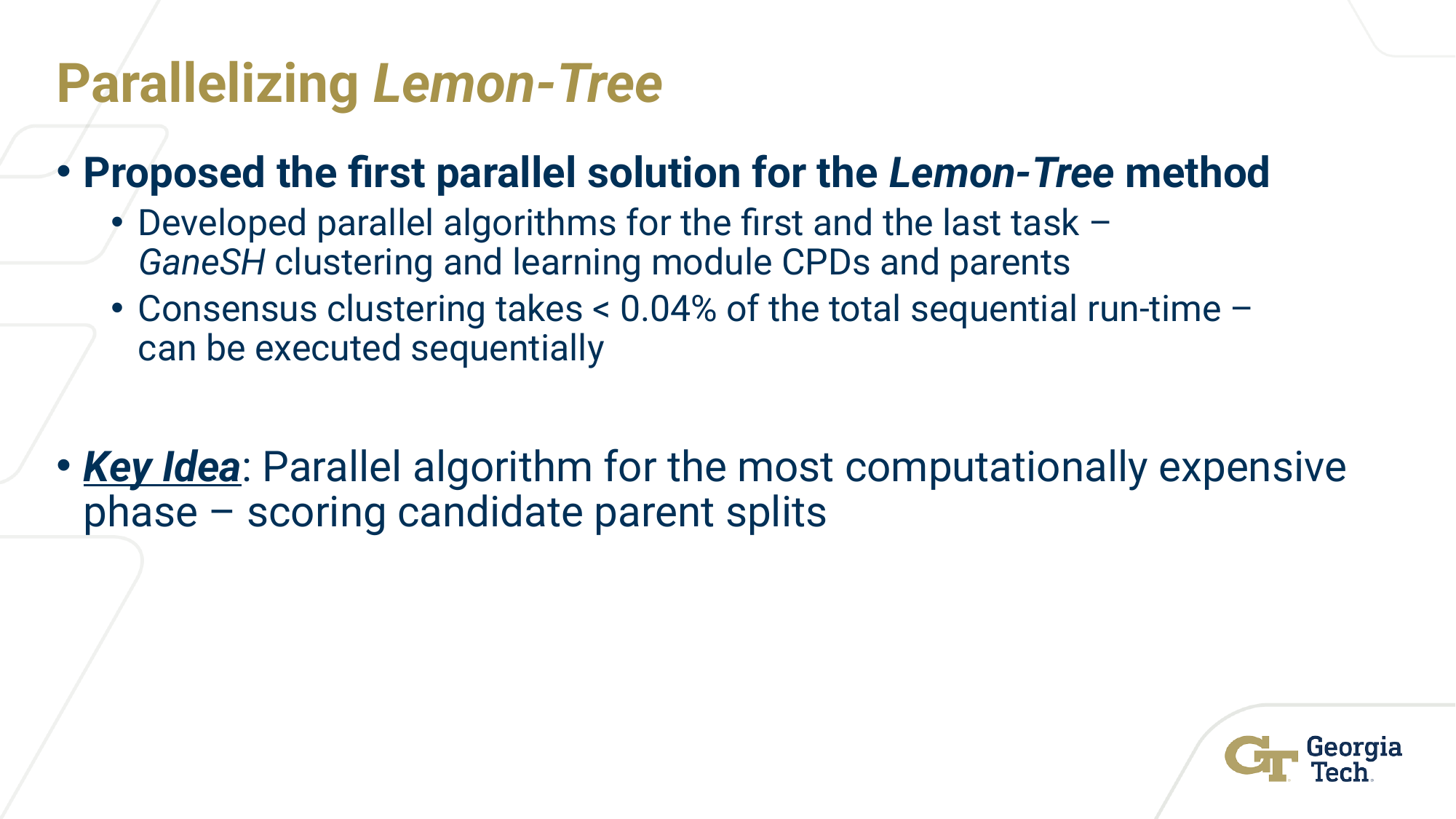

# Parallelizing Lemon-Tree
Proposed the first parallel solution for the Lemon-Tree method
Developed parallel algorithms for the first and the last task –
GaneSH clustering and learning module CPDs and parents
Consensus clustering takes < 0.04% of the total sequential run-time –
can be executed sequentially

Key Idea: Parallel algorithm for the most computationally expensive phase – scoring candidate parent splits